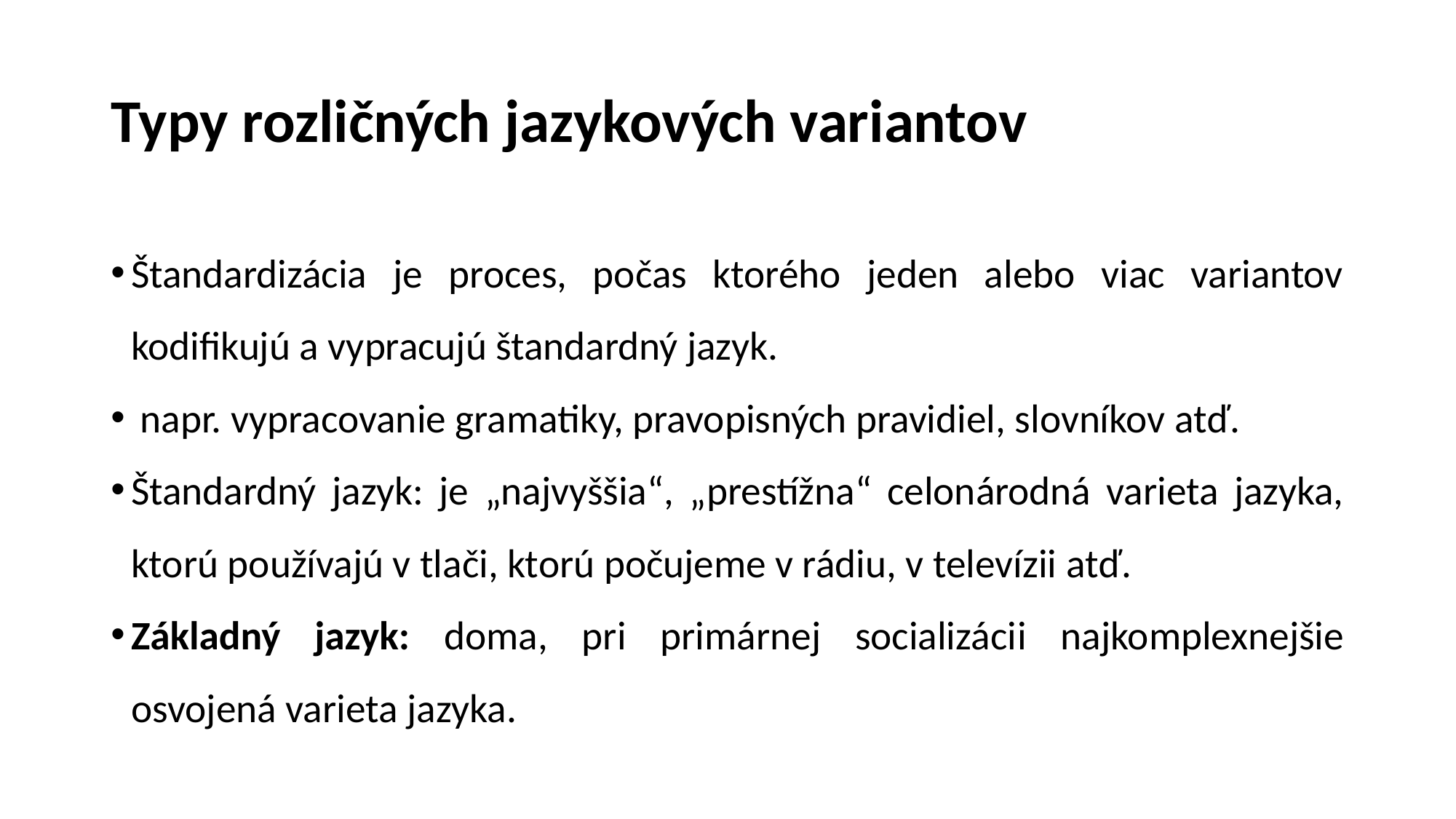

# Typy rozličných jazykových variantov
Štandardizácia je proces, počas ktorého jeden alebo viac variantov kodifikujú a vypracujú štandardný jazyk.
 napr. vypracovanie gramatiky, pravopisných pravidiel, slovníkov atď.
Štandardný jazyk: je „najvyššia“, „prestížna“ celonárodná varieta jazyka, ktorú používajú v tlači, ktorú počujeme v rádiu, v televízii atď.
Základný jazyk: doma, pri primárnej socializácii najkomplexnejšie osvojená varieta jazyka.